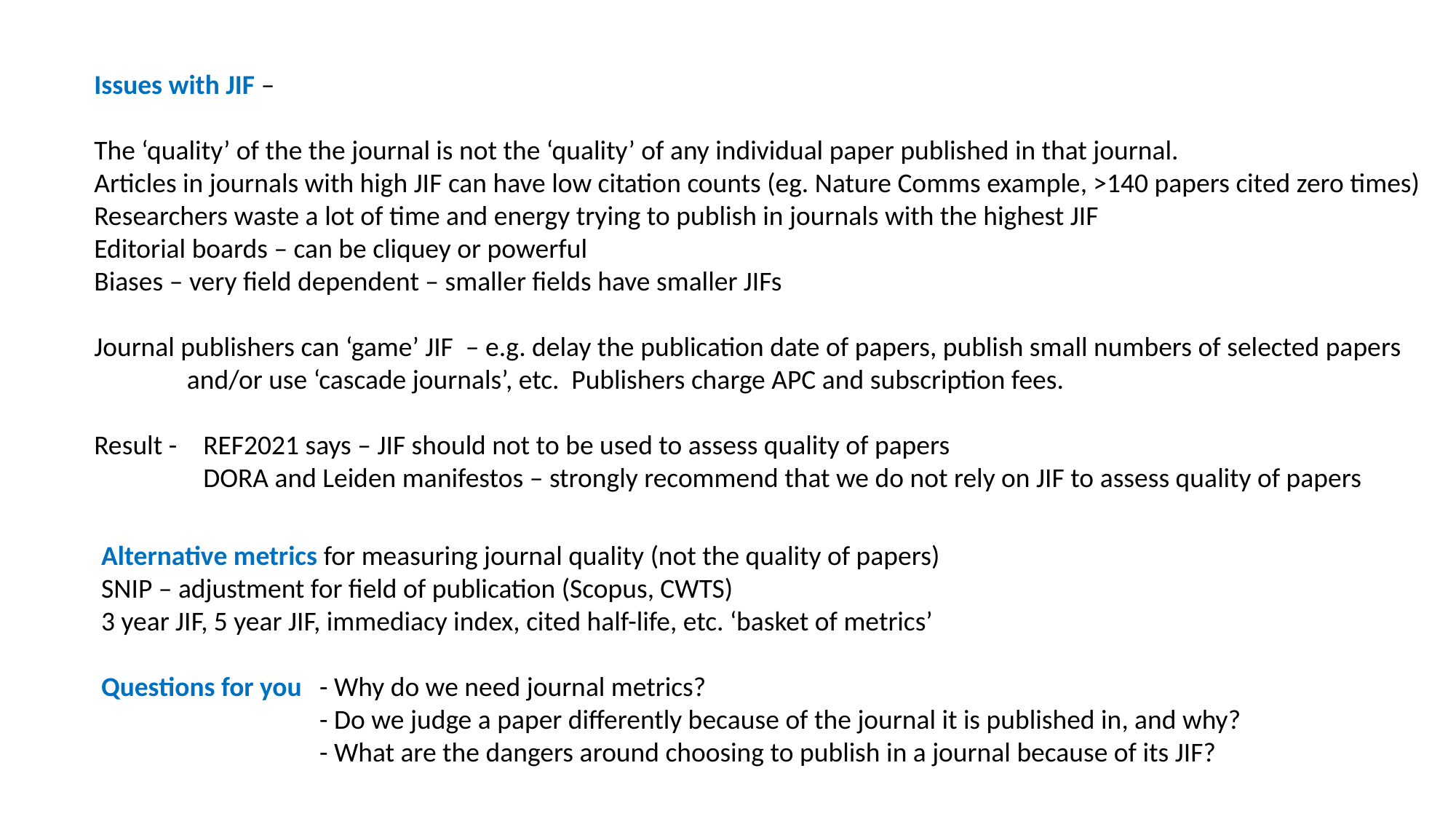

Issues with JIF –

The ‘quality’ of the the journal is not the ‘quality’ of any individual paper published in that journal.
Articles in journals with high JIF can have low citation counts (eg. Nature Comms example, >140 papers cited zero times)
Researchers waste a lot of time and energy trying to publish in journals with the highest JIF
Editorial boards – can be cliquey or powerful
Biases – very field dependent – smaller fields have smaller JIFs

Journal publishers can ‘game’ JIF  – e.g. delay the publication date of papers, publish small numbers of selected papers
               and/or use ‘cascade journals’, etc.  Publishers charge APC and subscription fees.

Result - 	REF2021 says – JIF should not to be used to assess quality of papers
	DORA and Leiden manifestos – strongly recommend that we do not rely on JIF to assess quality of papers

Alternative metrics for measuring journal quality (not the quality of papers)
SNIP – adjustment for field of publication (Scopus, CWTS)
3 year JIF, 5 year JIF, immediacy index, cited half-life, etc. ‘basket of metrics’

Questions for you  	- Why do we need journal metrics?
		- Do we judge a paper differently because of the journal it is published in, and why?
		- What are the dangers around choosing to publish in a journal because of its JIF?